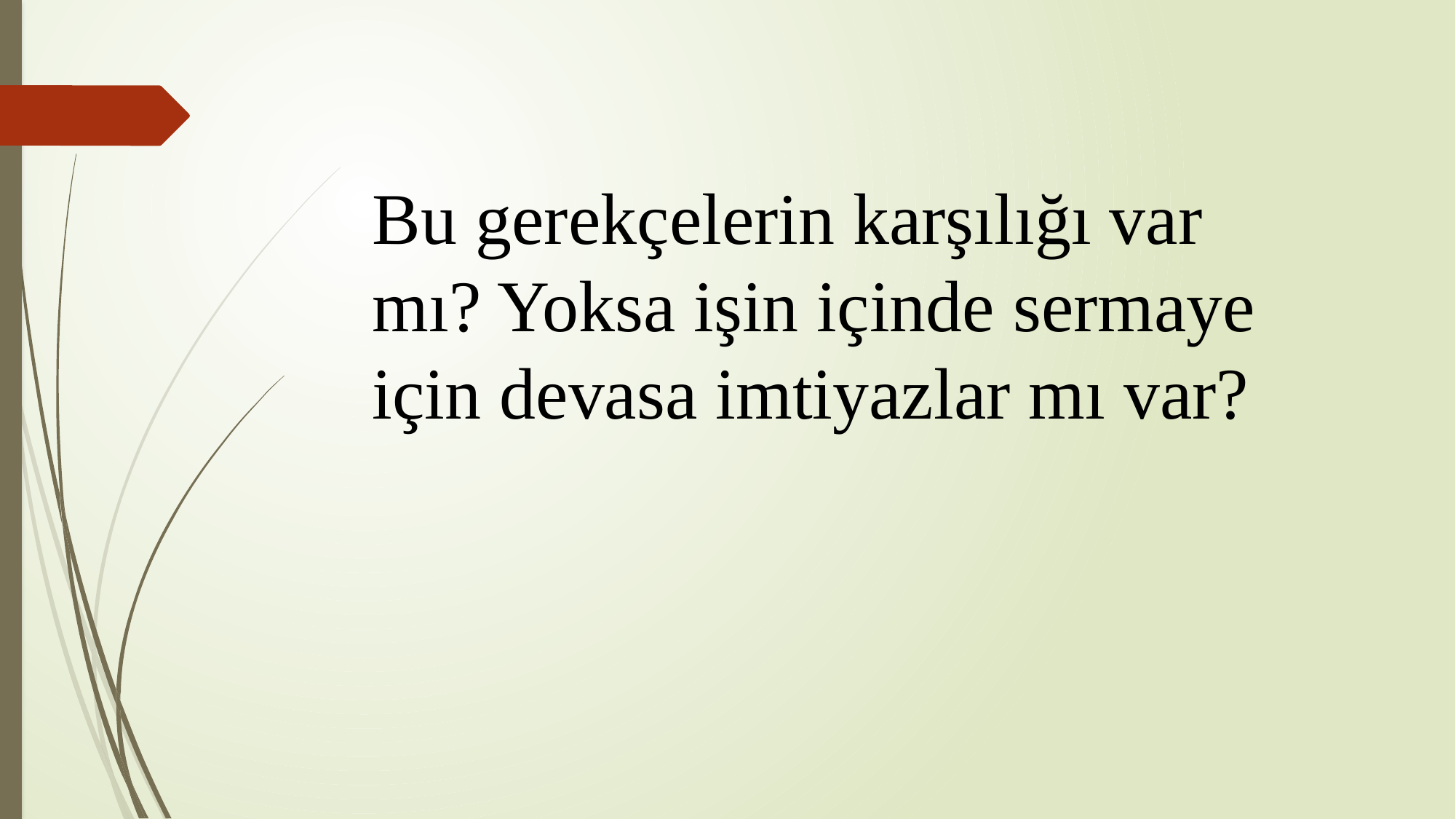

Bu gerekçelerin karşılığı var mı? Yoksa işin içinde sermaye için devasa imtiyazlar mı var?